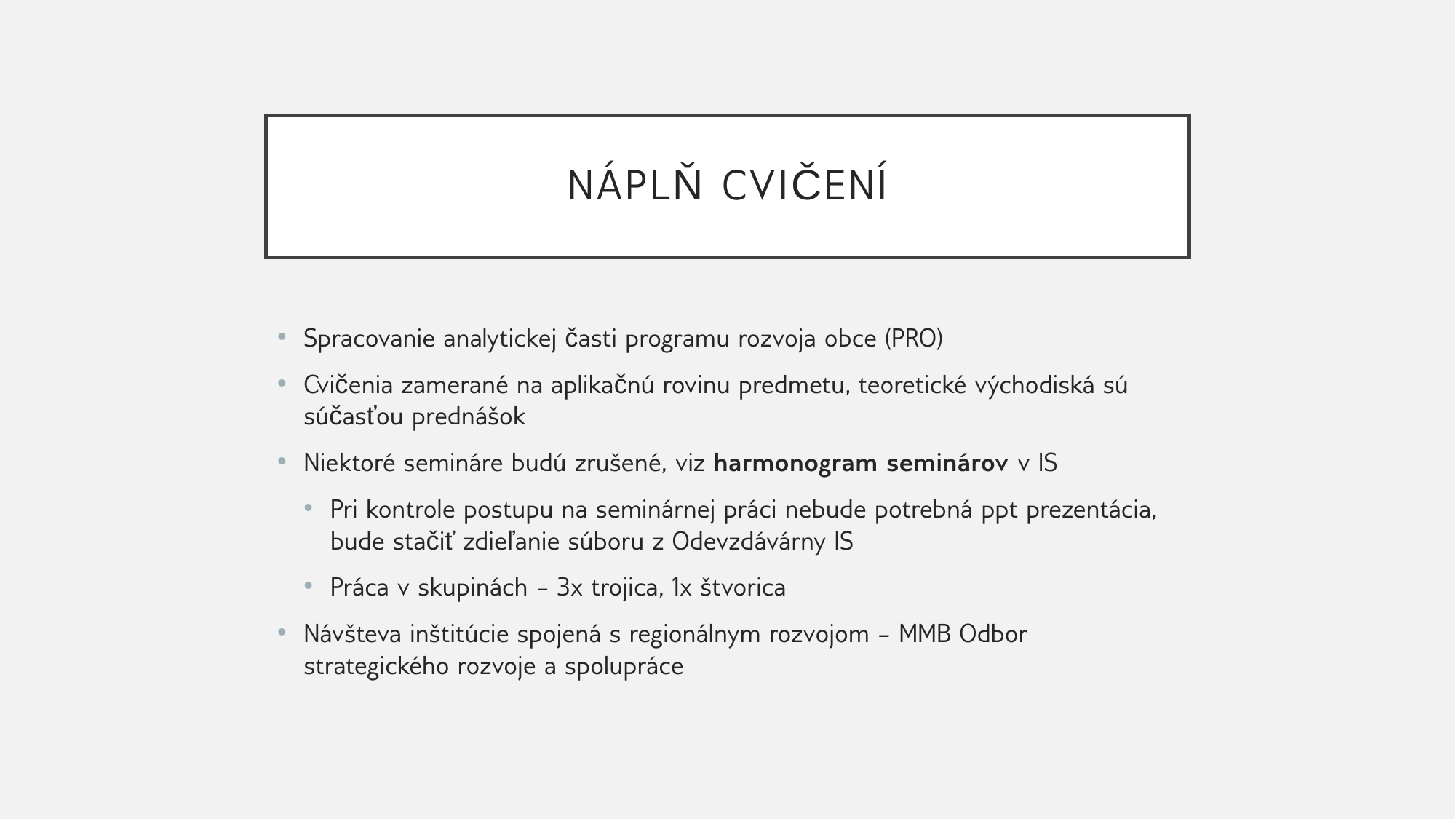

# NÁPLŇ CVIČENÍ
Spracovanie analytickej časti programu rozvoja obce (PRO)
Cvičenia zamerané na aplikačnú rovinu predmetu, teoretické východiská sú súčasťou prednášok
Niektoré semináre budú zrušené, viz harmonogram seminárov v IS
Pri kontrole postupu na seminárnej práci nebude potrebná ppt prezentácia, bude stačiť zdieľanie súboru z Odevzdávárny IS
Práca v skupinách – 3x trojica, 1x štvorica
Návšteva inštitúcie spojená s regionálnym rozvojom – MMB Odbor strategického rozvoje a spolupráce